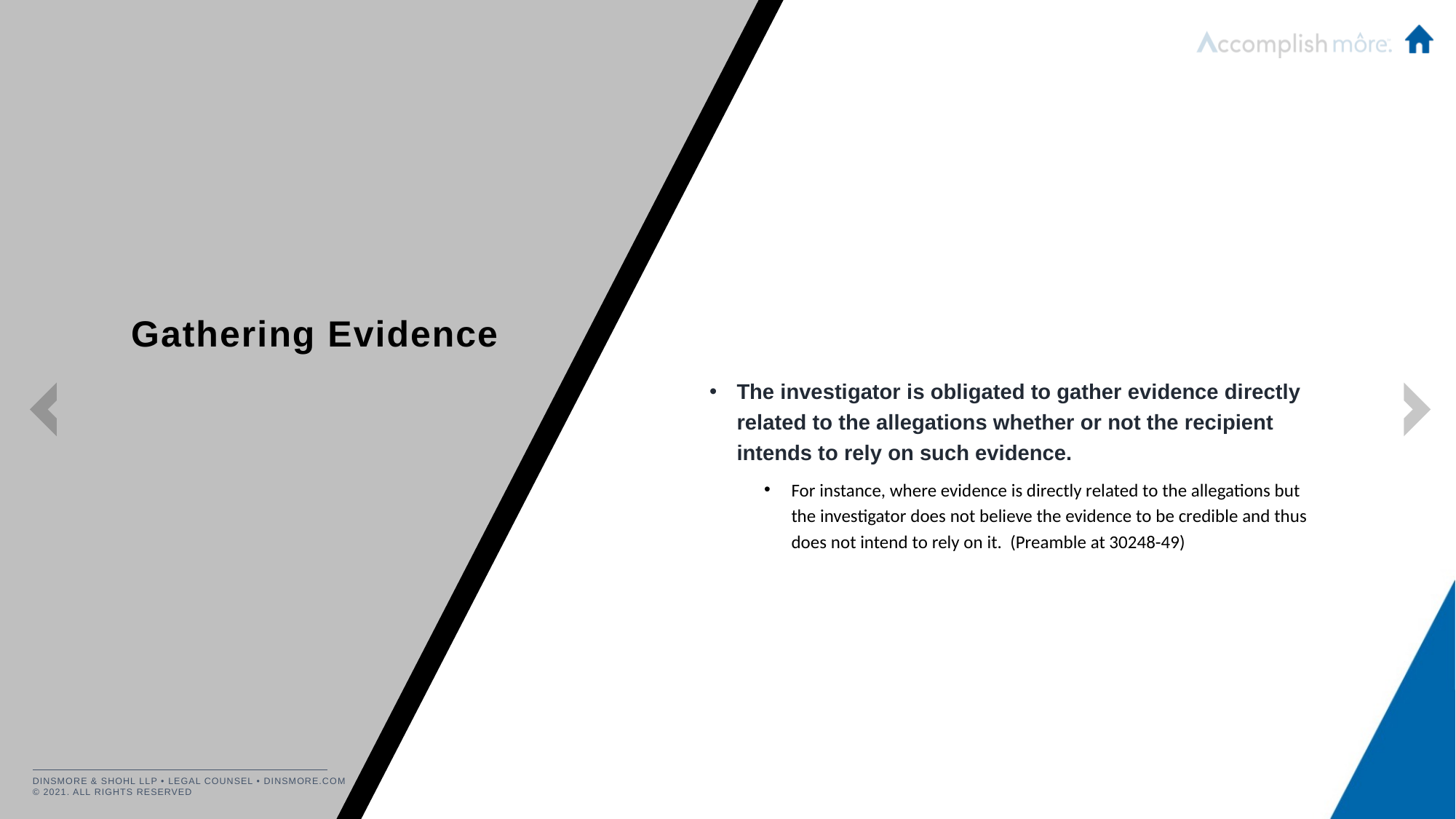

The investigator is obligated to gather evidence directly related to the allegations whether or not the recipient intends to rely on such evidence.
For instance, where evidence is directly related to the allegations but the investigator does not believe the evidence to be credible and thus does not intend to rely on it.  (Preamble at 30248-49)

# Gathering Evidence